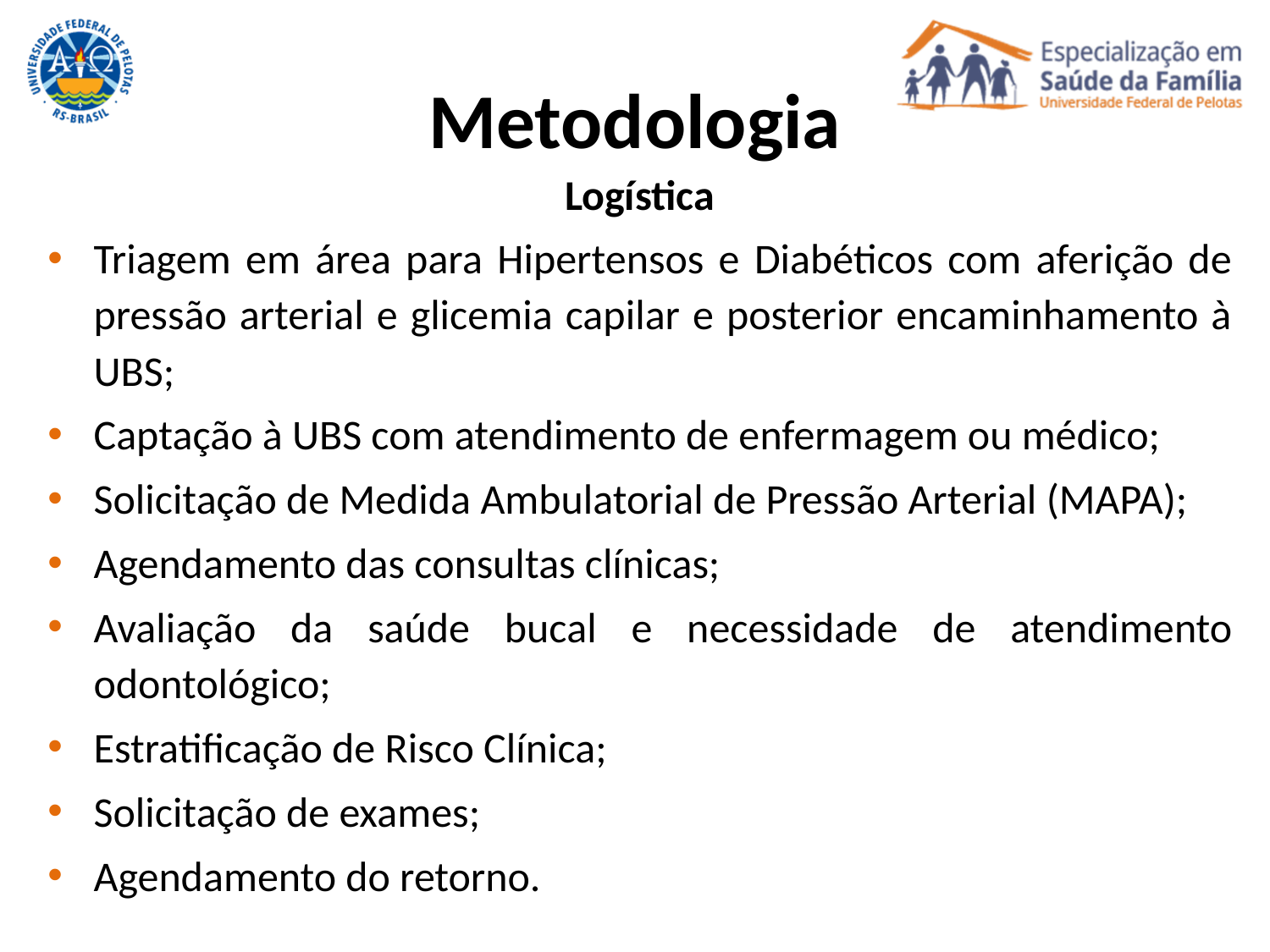

# Metodologia
Logística
Triagem em área para Hipertensos e Diabéticos com aferição de pressão arterial e glicemia capilar e posterior encaminhamento à UBS;
Captação à UBS com atendimento de enfermagem ou médico;
Solicitação de Medida Ambulatorial de Pressão Arterial (MAPA);
Agendamento das consultas clínicas;
Avaliação da saúde bucal e necessidade de atendimento odontológico;
Estratificação de Risco Clínica;
Solicitação de exames;
Agendamento do retorno.